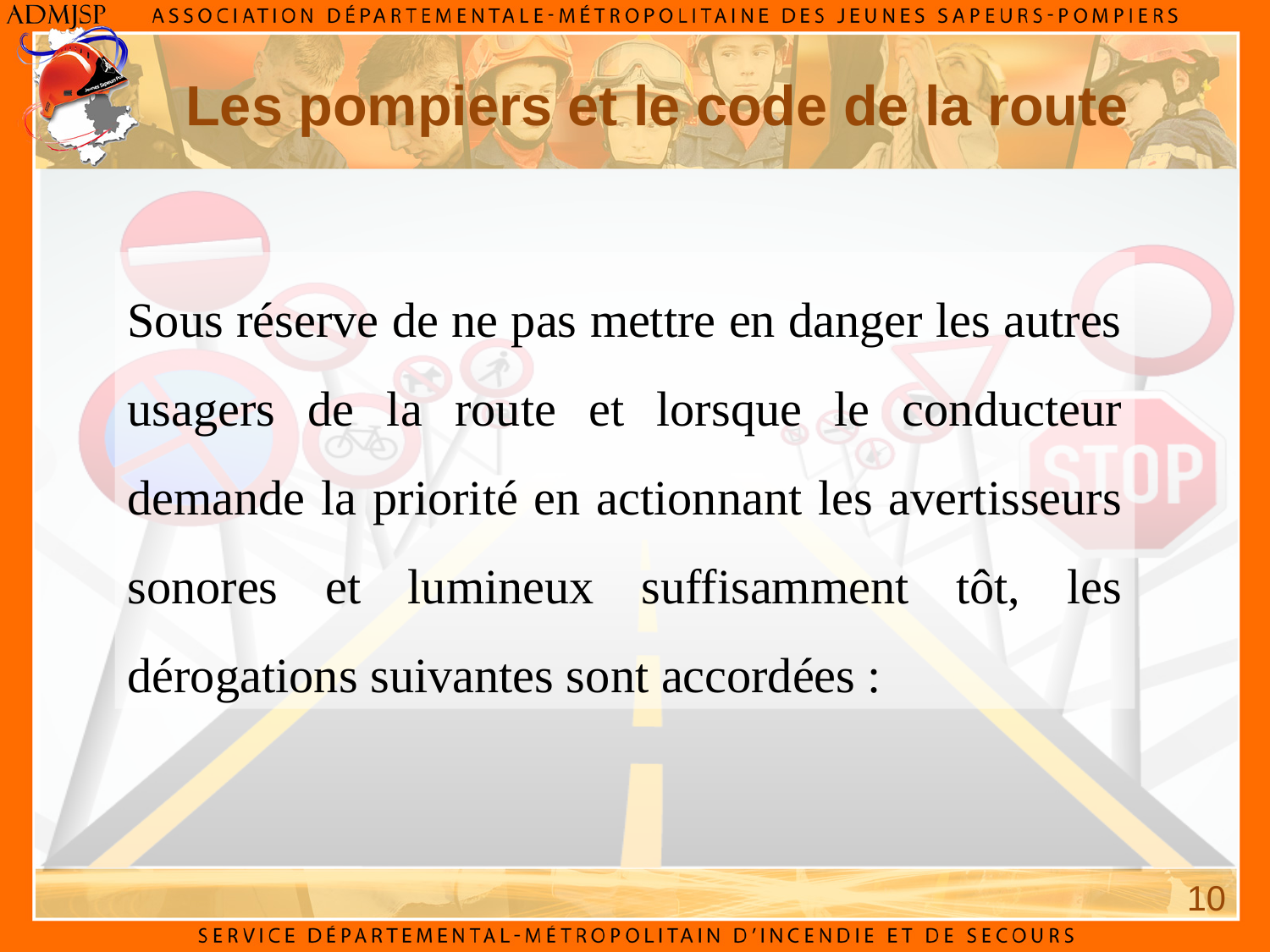

# Les pompiers et le code de la route

Sous réserve de ne pas mettre en danger les autres usagers de la route et lorsque le conducteur demande la priorité en actionnant les avertisseurs sonores et lumineux suffisamment tôt, les dérogations suivantes sont accordées :
10